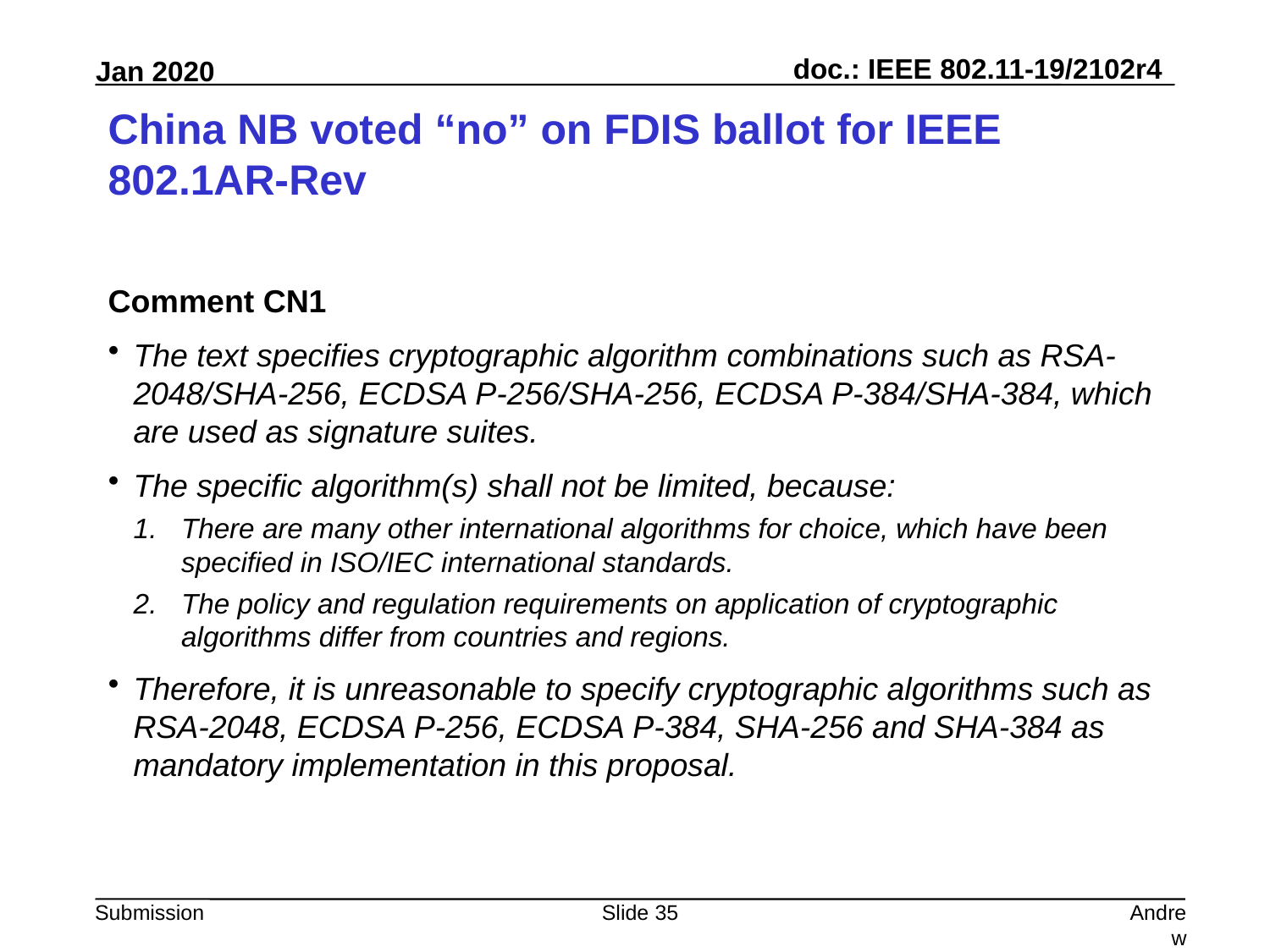

# China NB voted “no” on FDIS ballot for IEEE 802.1AR-Rev
Comment CN1
The text specifies cryptographic algorithm combinations such as RSA-2048/SHA-256, ECDSA P-256/SHA-256, ECDSA P-384/SHA-384, which are used as signature suites.
The specific algorithm(s) shall not be limited, because:
There are many other international algorithms for choice, which have been specified in ISO/IEC international standards.
The policy and regulation requirements on application of cryptographic algorithms differ from countries and regions.
Therefore, it is unreasonable to specify cryptographic algorithms such as RSA-2048, ECDSA P-256, ECDSA P-384, SHA-256 and SHA-384 as mandatory implementation in this proposal.
Slide 35
Andrew Myles, Cisco